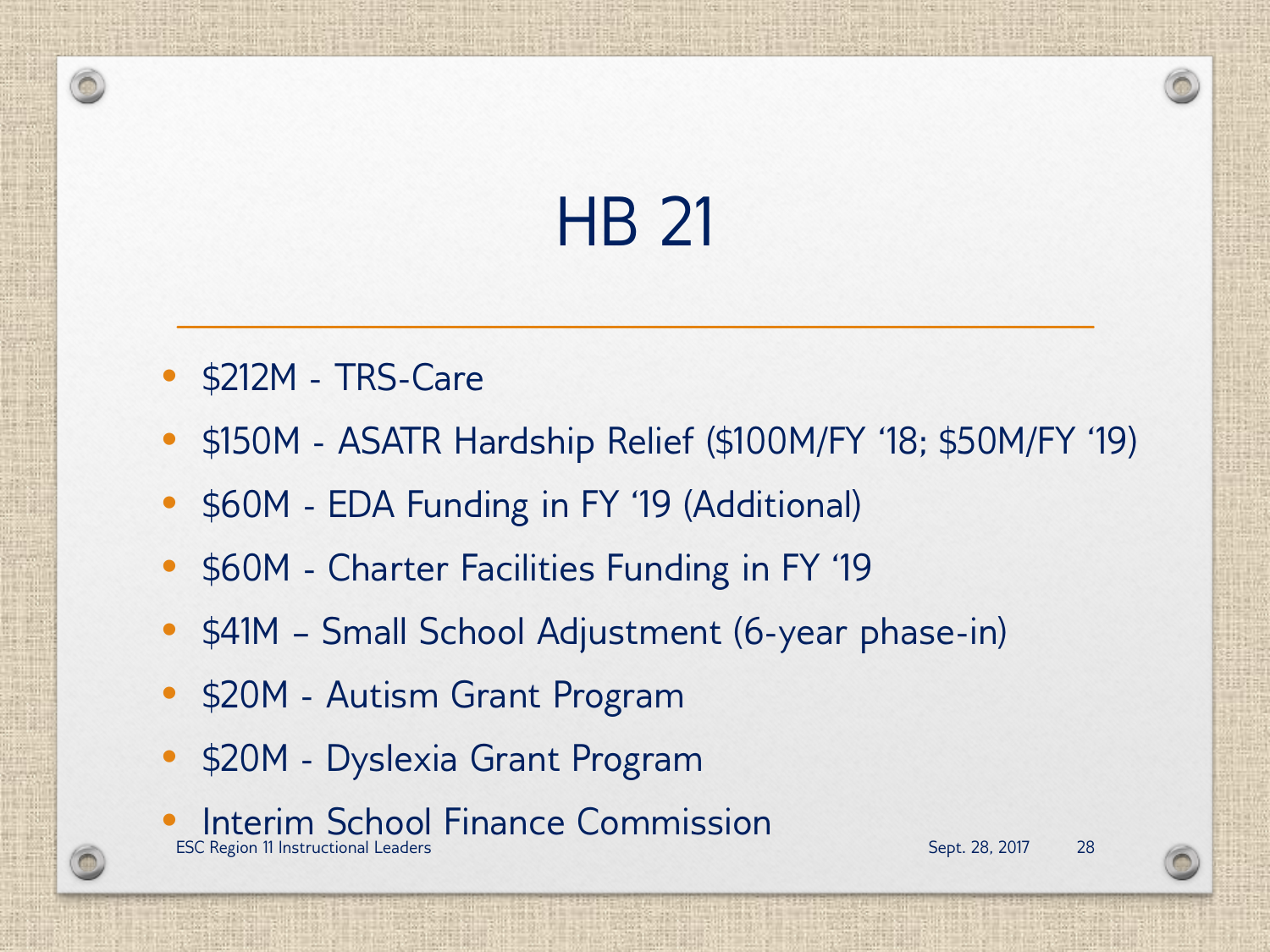

# HB 21
$212M - TRS-Care
$150M - ASATR Hardship Relief ($100M/FY ‘18; $50M/FY ‘19)
$60M - EDA Funding in FY ‘19 (Additional)
$60M - Charter Facilities Funding in FY ‘19
$41M – Small School Adjustment (6-year phase-in)
$20M - Autism Grant Program
$20M - Dyslexia Grant Program
Interim School Finance Commission

ESC Region 11 Instructional Leaders
Sept. 28, 2017
28